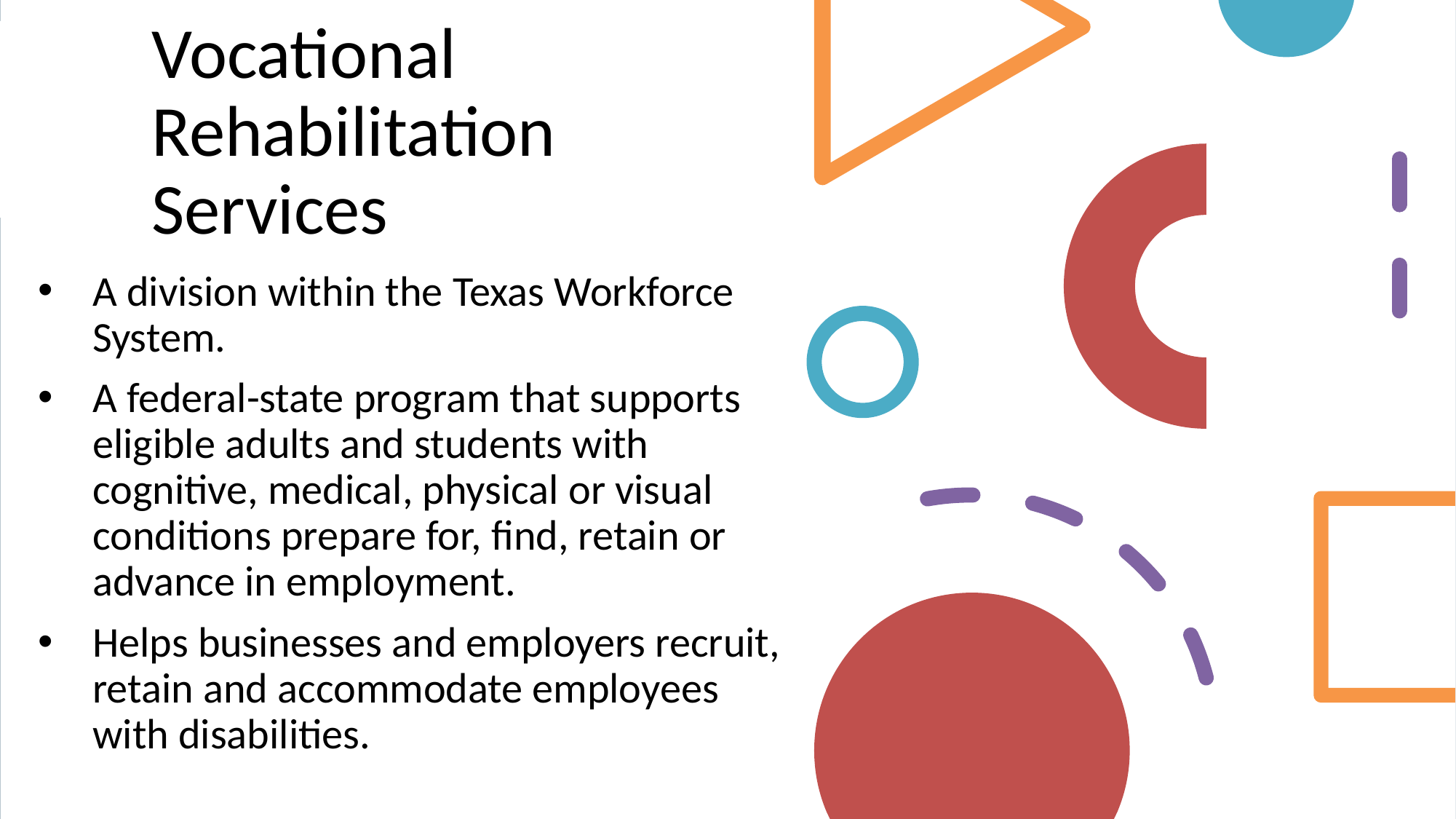

# Vocational Rehabilitation Services

A division within the Texas Workforce System.
A federal-state program that supports eligible adults and students with cognitive, medical, physical or visual conditions prepare for, find, retain or advance in employment.
Helps businesses and employers recruit, retain and accommodate employees with disabilities.